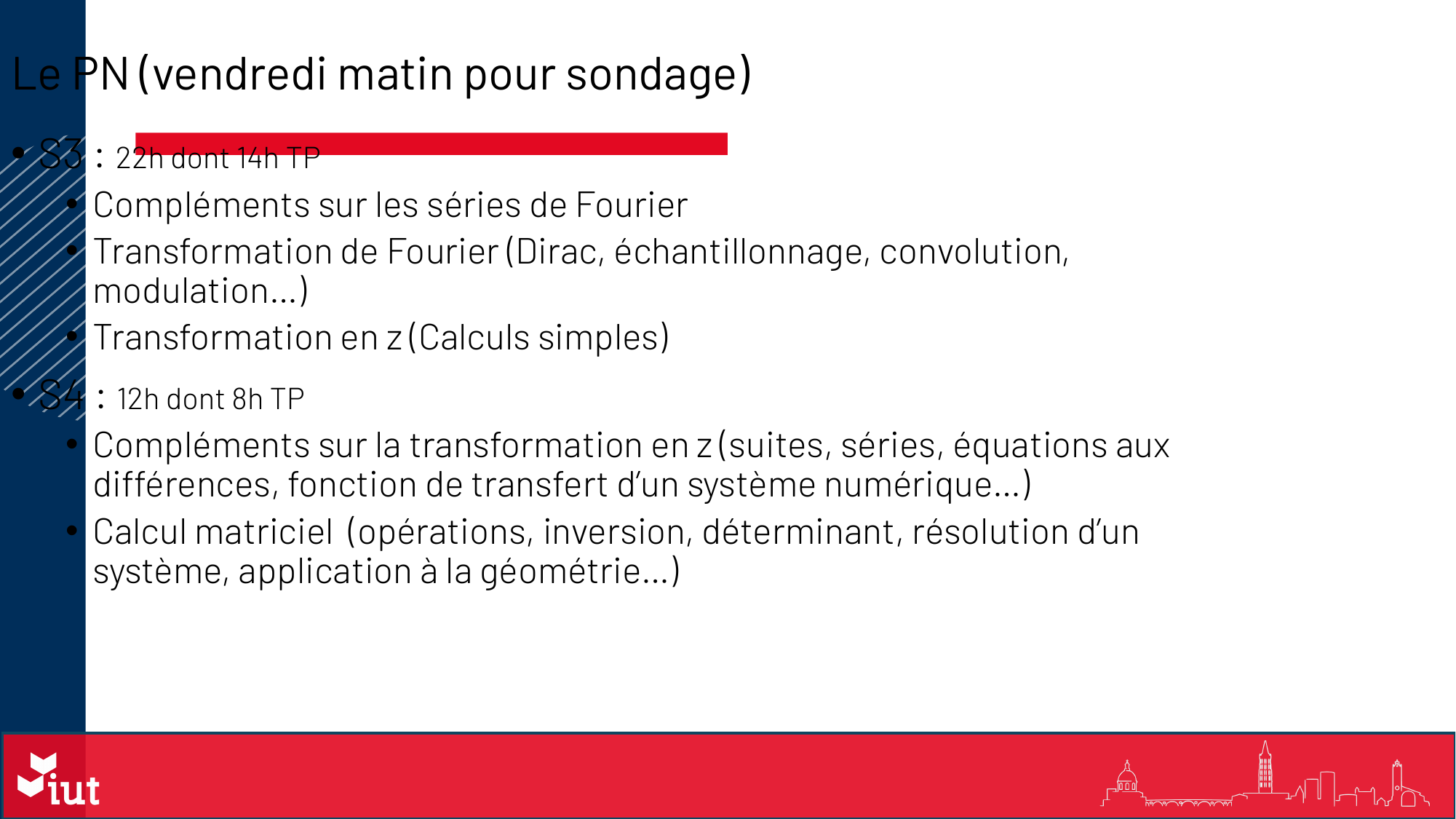

Le PN (vendredi matin pour sondage)
S3 : 22h dont 14h TP
Compléments sur les séries de Fourier
Transformation de Fourier (Dirac, échantillonnage, convolution, modulation…)
Transformation en z (Calculs simples)
S4 : 12h dont 8h TP
Compléments sur la transformation en z (suites, séries, équations aux différences, fonction de transfert d’un système numérique…)
Calcul matriciel  (opérations, inversion, déterminant, résolution d’un système, application à la géométrie…)